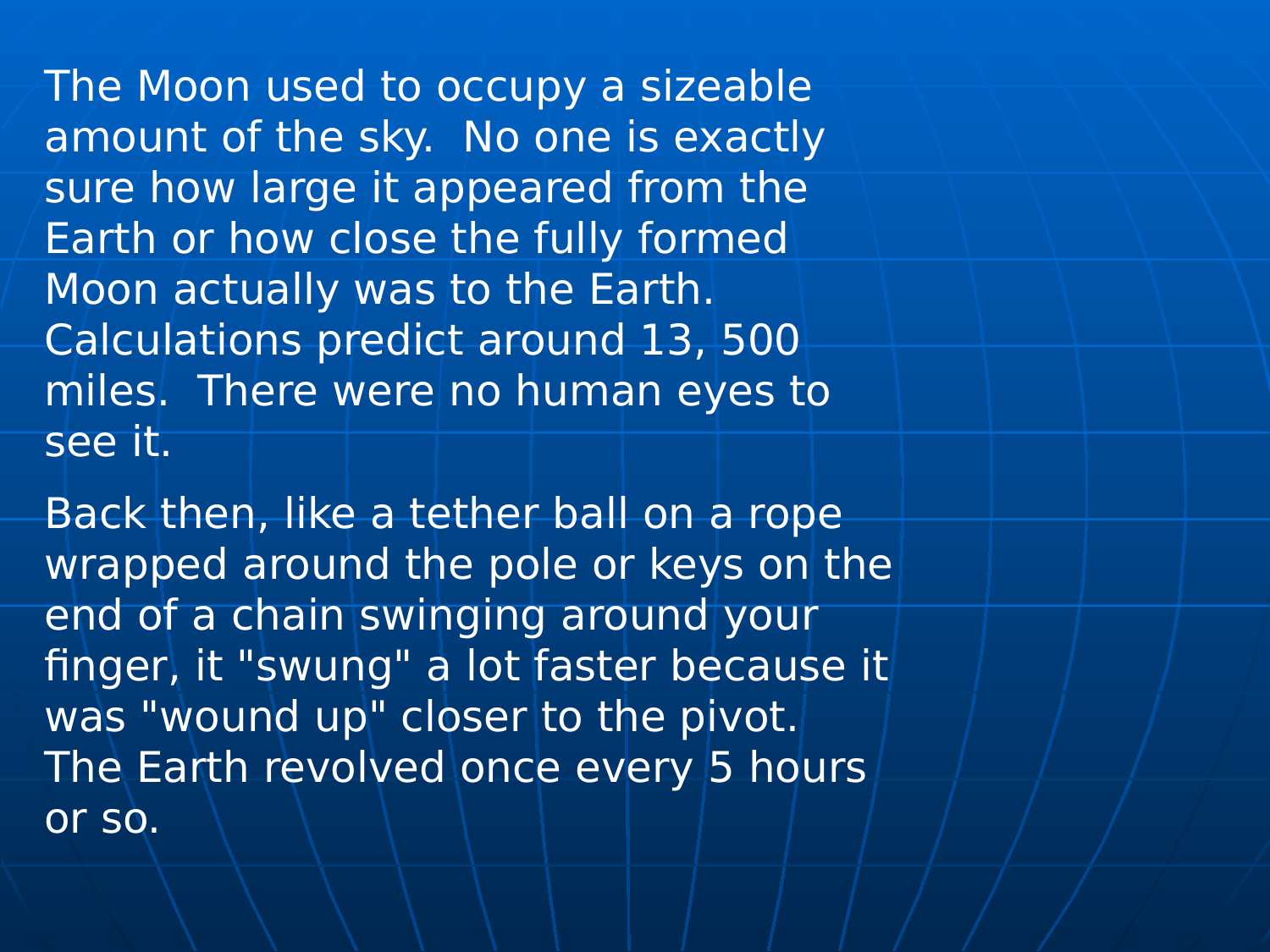

The Moon used to occupy a sizeable amount of the sky.  No one is exactly sure how large it appeared from the Earth or how close the fully formed Moon actually was to the Earth.  Calculations predict around 13, 500 miles.  There were no human eyes to see it.
Back then, like a tether ball on a rope wrapped around the pole or keys on the end of a chain swinging around your finger, it "swung" a lot faster because it was "wound up" closer to the pivot.  The Earth revolved once every 5 hours or so.